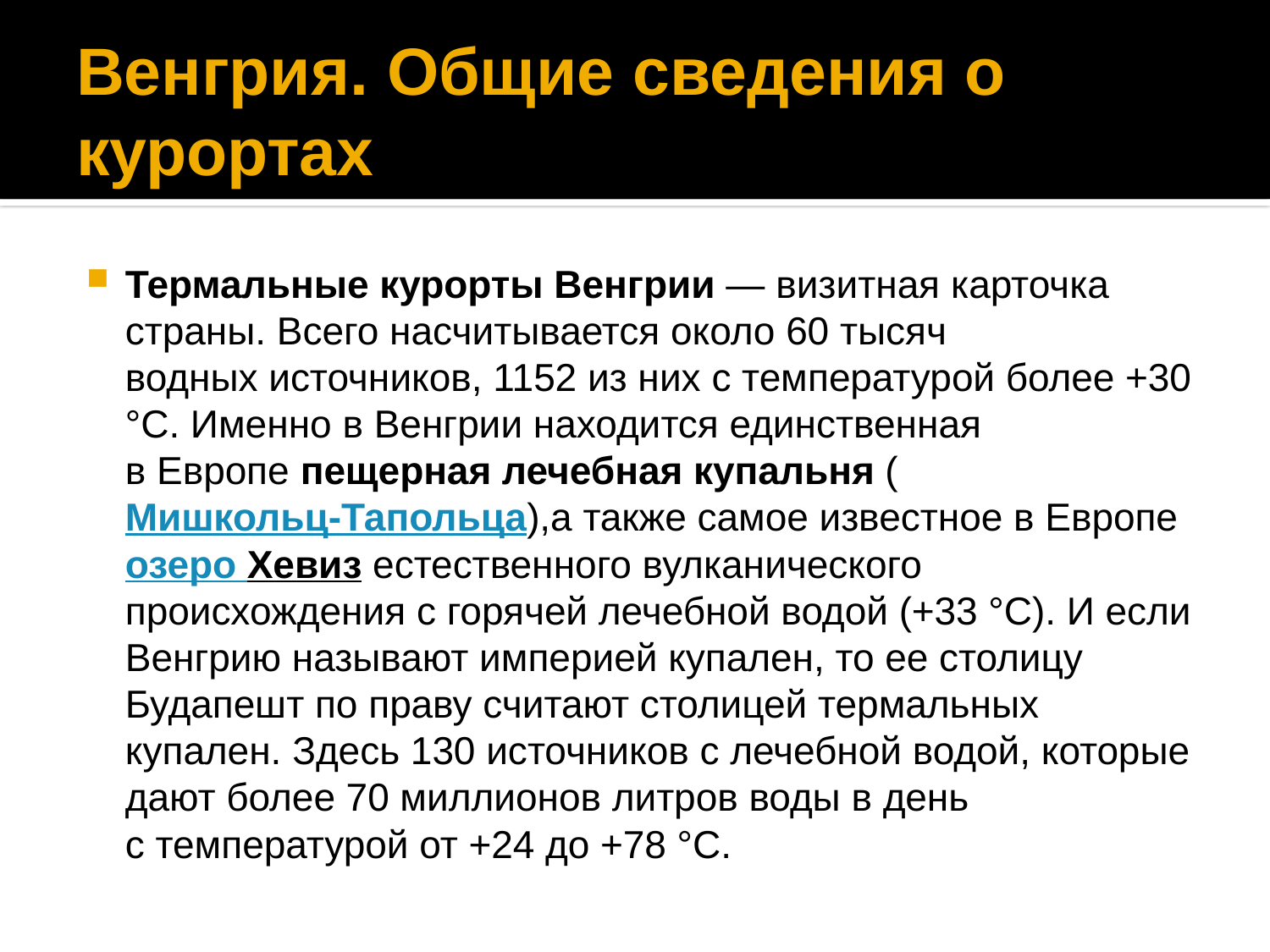

# Венгрия. Общие сведения о курортах
Термальные курорты Венгрии — визитная карточка страны. Всего насчитывается около 60 тысяч водных источников, 1152 из них с температурой более +30 °С. Именно в Венгрии находится единственная в Европе пещерная лечебная купальня (Мишкольц-Тапольца),а также самое известное в Европе озеро Хевиз естественного вулканического происхождения с горячей лечебной водой (+33 °С). И если Венгрию называют империей купален, то ее столицу Будапешт по праву считают столицей термальных купален. Здесь 130 источников с лечебной водой, которые дают более 70 миллионов литров воды в день с температурой от +24 до +78 °С.